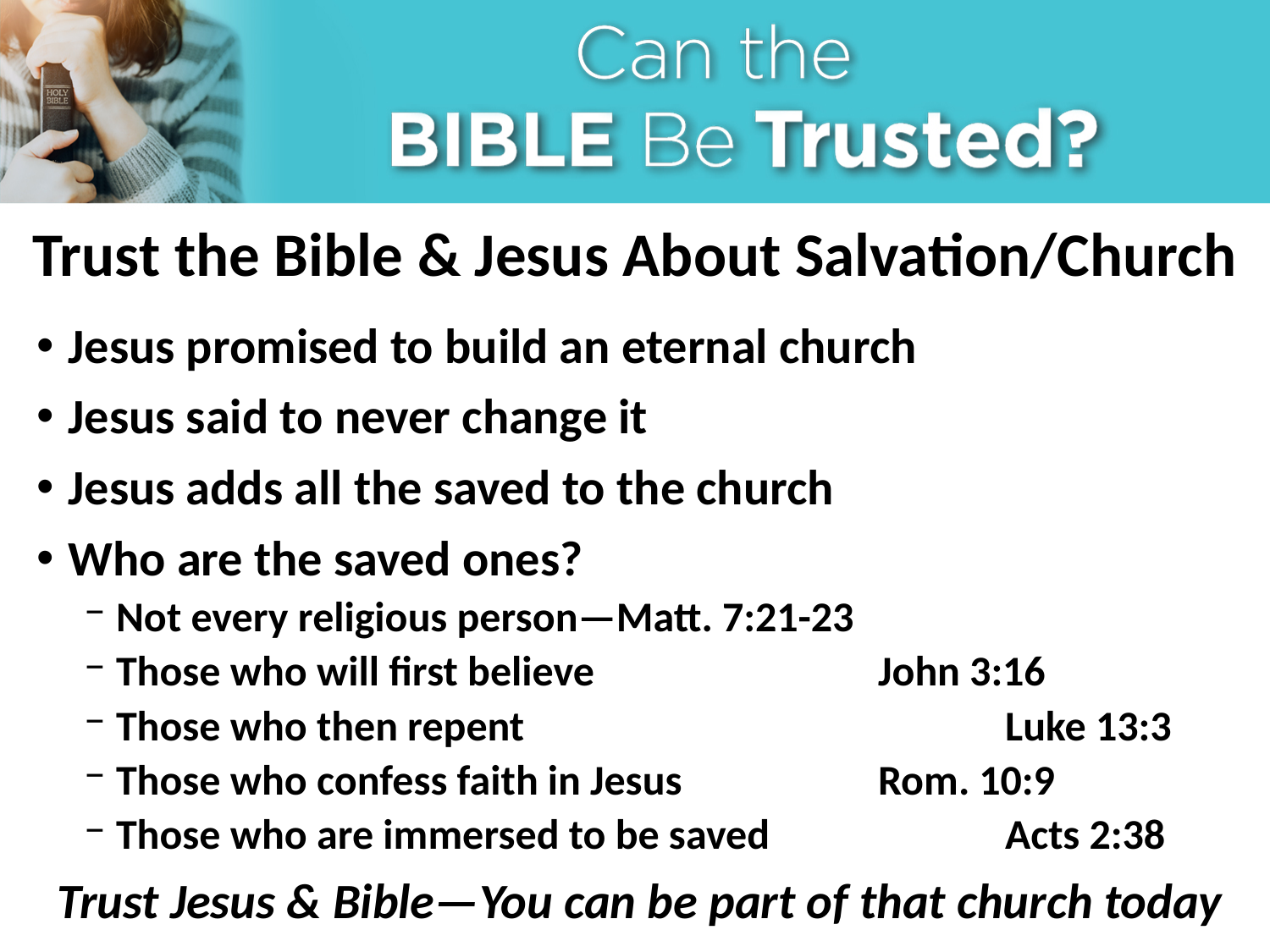

# Trust the Bible & Jesus About Salvation/Church
Jesus promised to build an eternal church
Jesus said to never change it
Jesus adds all the saved to the church
Who are the saved ones?
Not every religious person—Matt. 7:21-23
Those who will first believe			John 3:16
Those who then repent				Luke 13:3
Those who confess faith in Jesus		Rom. 10:9
Those who are immersed to be saved		Acts 2:38
Trust Jesus & Bible—You can be part of that church today